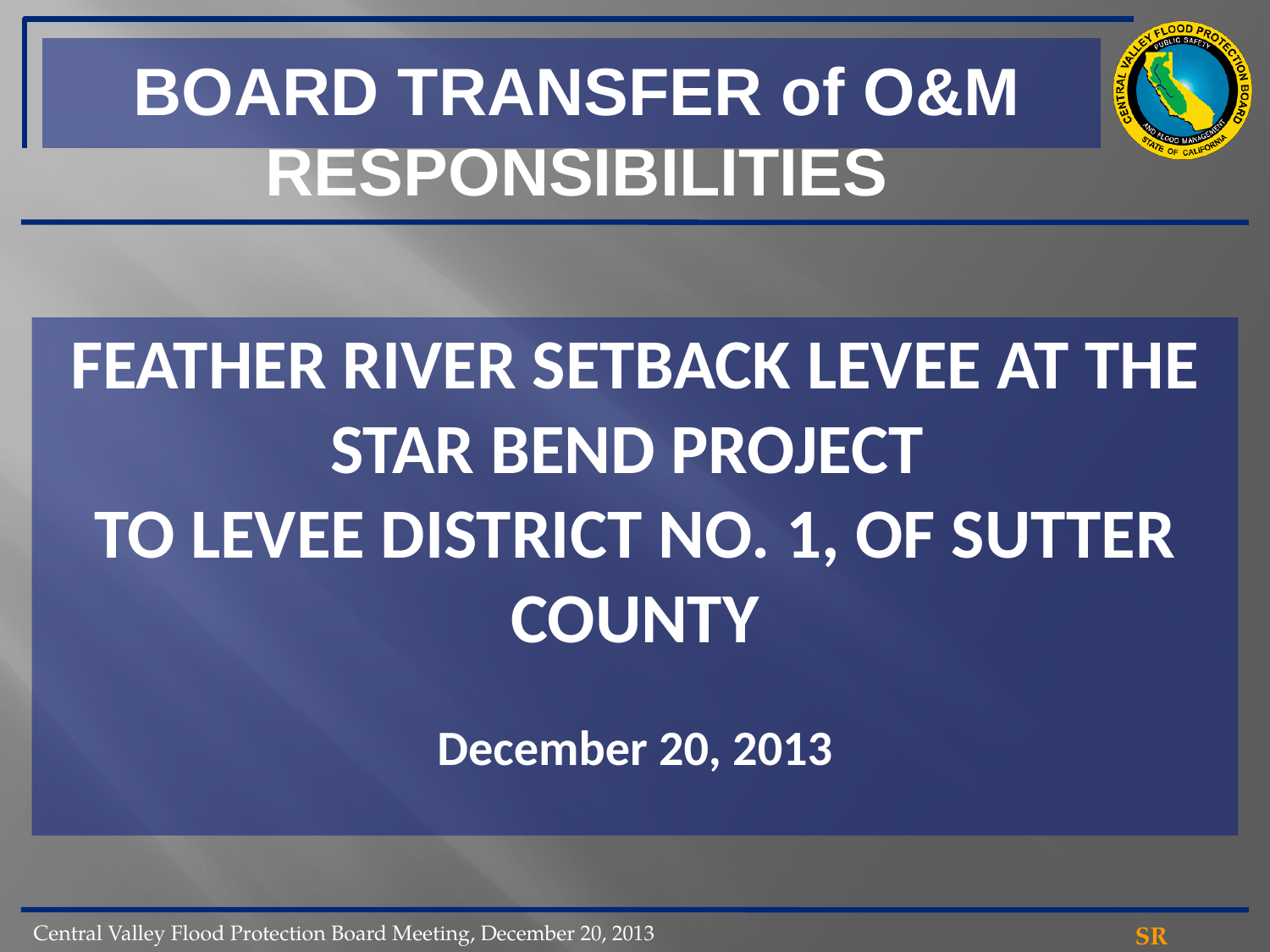

BOARD TRANSFER of O&M RESPONSIBILITIES
# feather river setback levee at THE star bend project to levee district No. 1, OF sutter county December 20, 2013